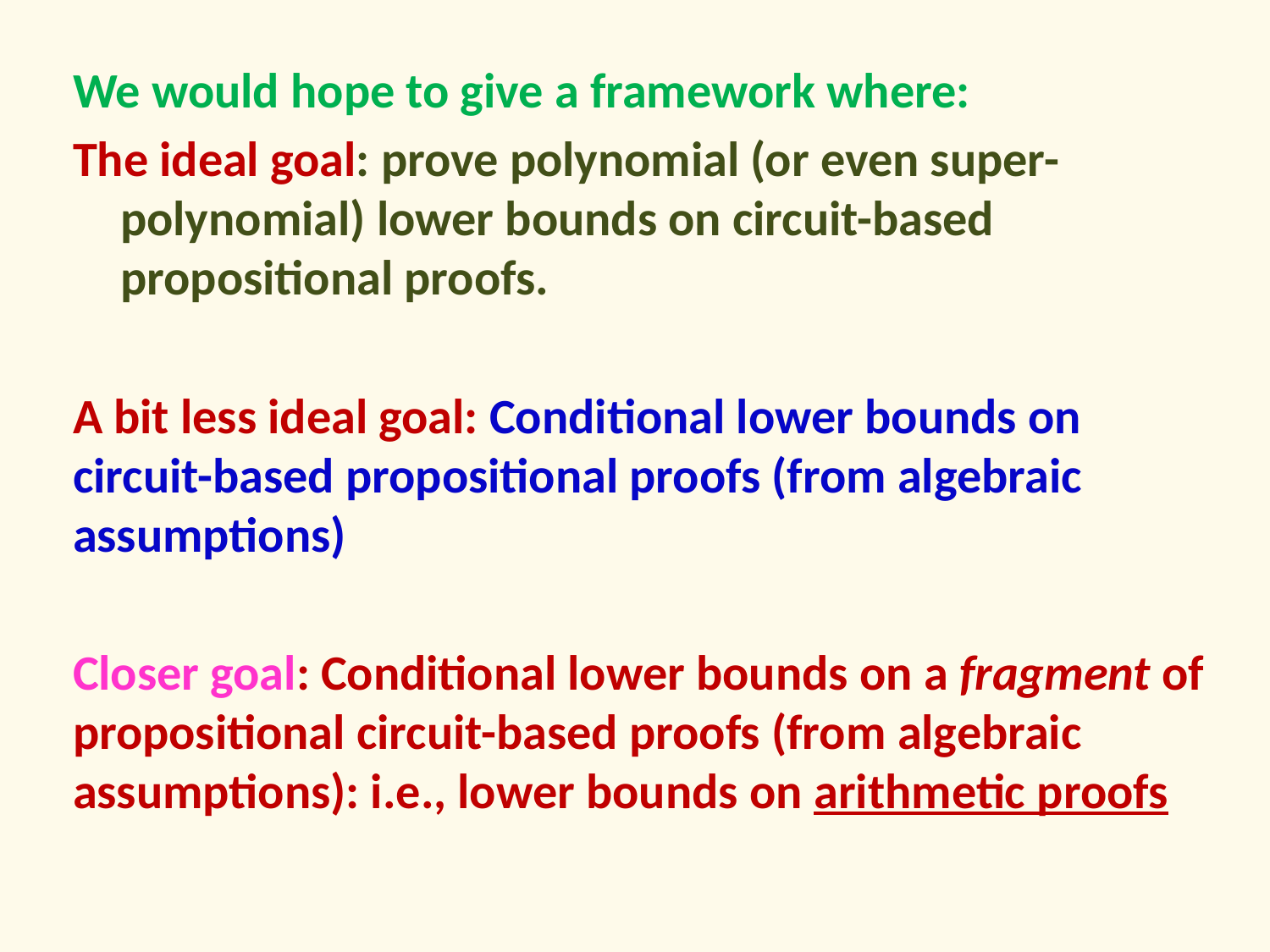

We would hope to give a framework where:
The ideal goal: prove polynomial (or even super-polynomial) lower bounds on circuit-based propositional proofs.

A bit less ideal goal: Conditional lower bounds on   circuit-based propositional proofs (from algebraic assumptions)

Closer goal: Conditional lower bounds on a fragment of propositional circuit-based proofs (from algebraic assumptions): i.e., lower bounds on arithmetic proofs